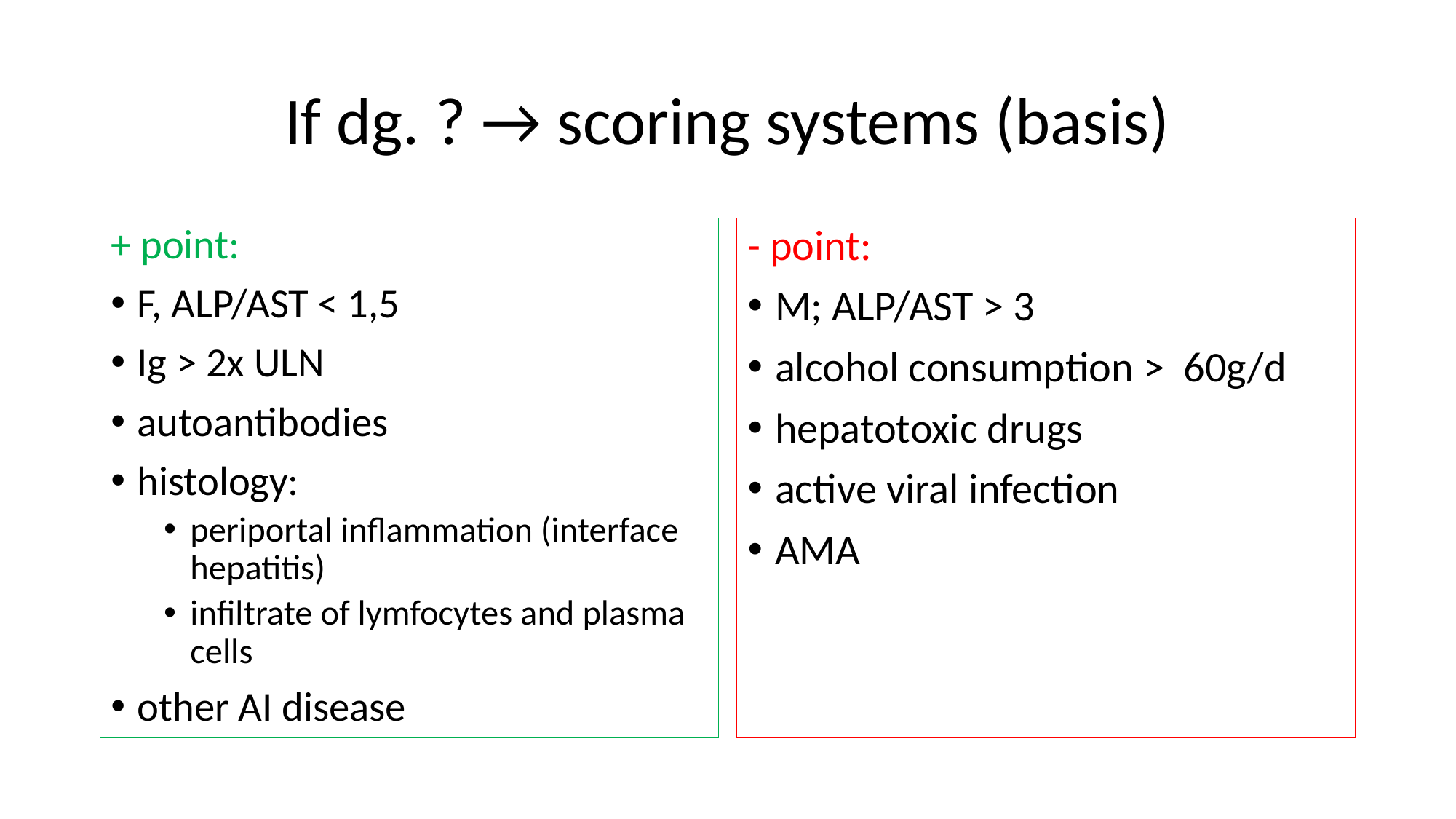

# If dg. ? → scoring systems (basis)
+ point:
F, ALP/AST < 1,5
Ig ˃ 2x ULN
autoantibodies
histology:
periportal inflammation (interface hepatitis)
infiltrate of lymfocytes and plasma cells
other AI disease

- point:
M; ALP/AST ˃ 3
alcohol consumption ˃  60g/d
hepatotoxic drugs
active viral infection
AMA